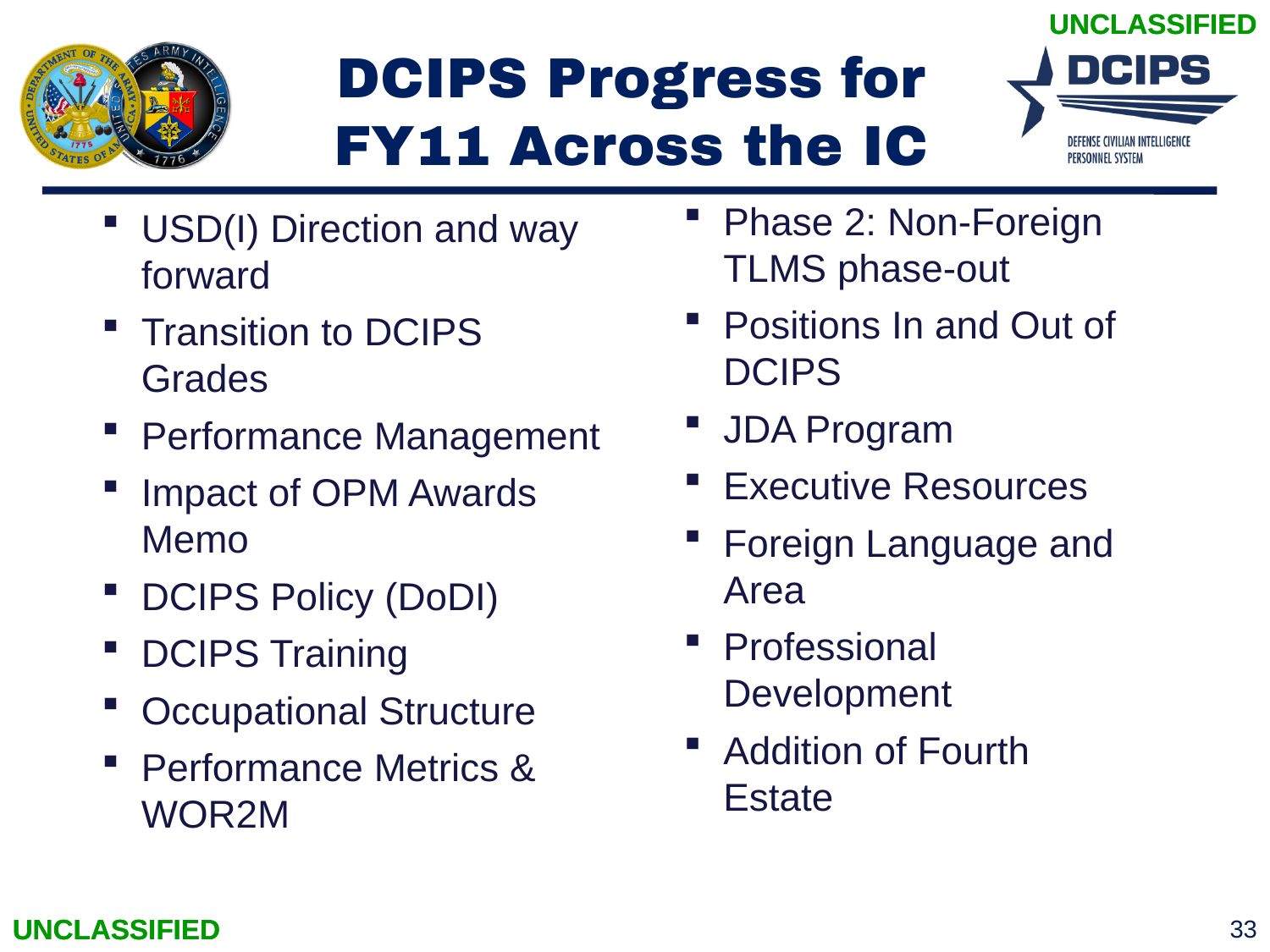

UNCLASSIFIED
# DCIPS Progress for FY11 Across the IC
Phase 2: Non-Foreign TLMS phase-out
Positions In and Out of DCIPS
JDA Program
Executive Resources
Foreign Language and Area
Professional Development
Addition of Fourth Estate
USD(I) Direction and way forward
Transition to DCIPS Grades
Performance Management
Impact of OPM Awards Memo
DCIPS Policy (DoDI)
DCIPS Training
Occupational Structure
Performance Metrics & WOR2M

UNCLASSIFIED
33